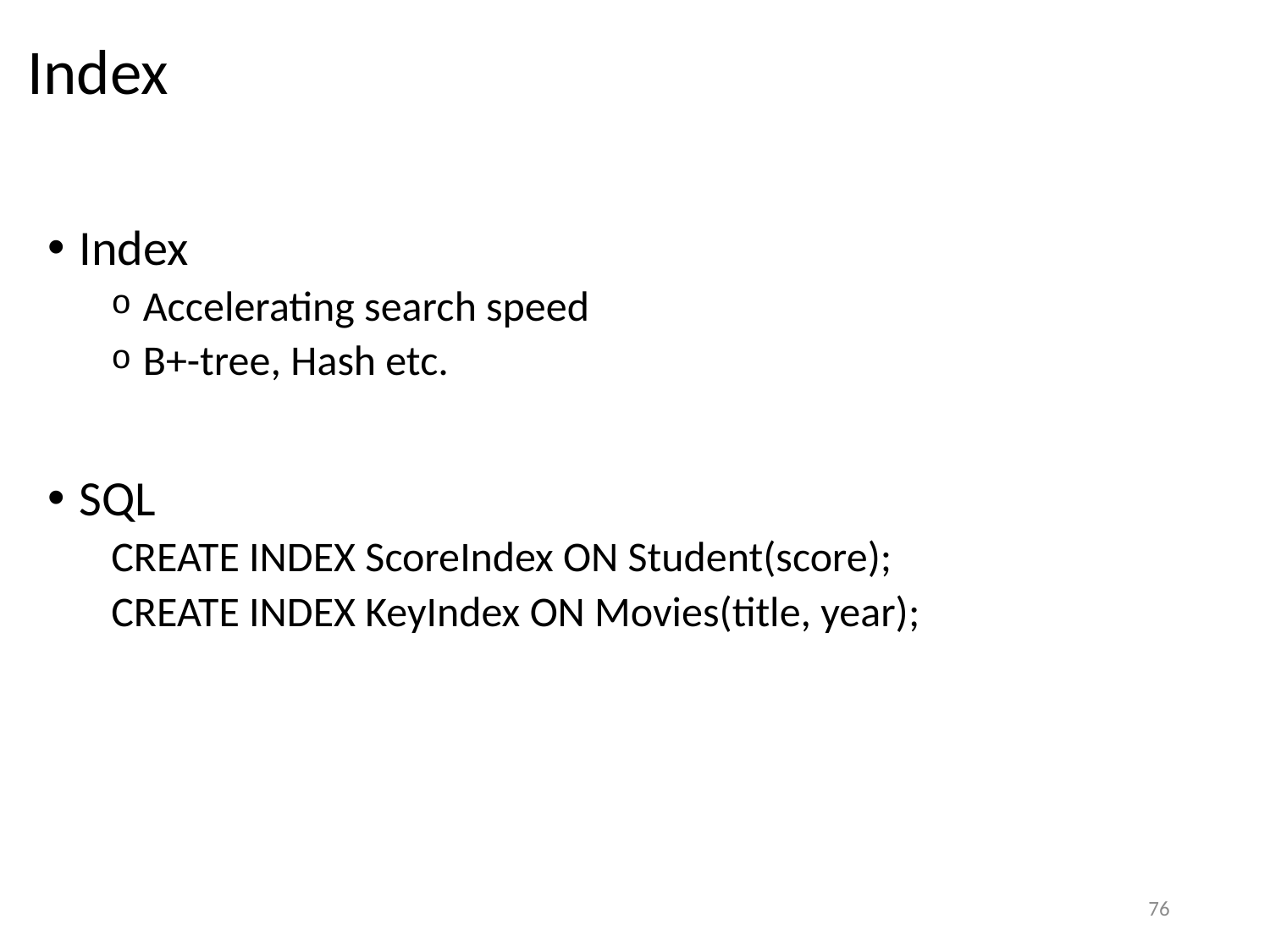

# Index
Index
Accelerating search speed
B+-tree, Hash etc.

SQL
CREATE INDEX ScoreIndex ON Student(score);
CREATE INDEX KeyIndex ON Movies(title, year);
76